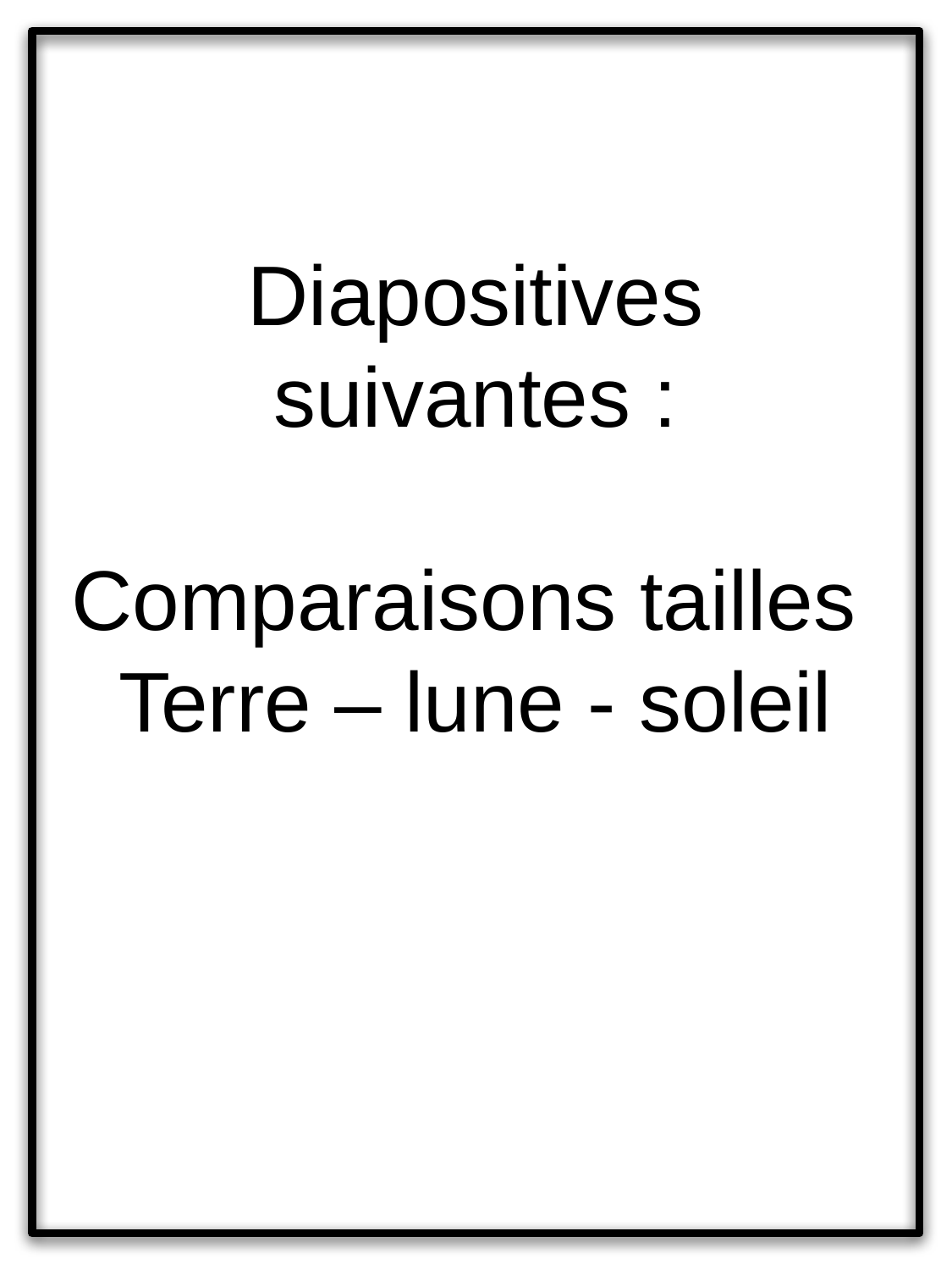

Diapositives suivantes :

Comparaisons tailles
Terre – lune - soleil